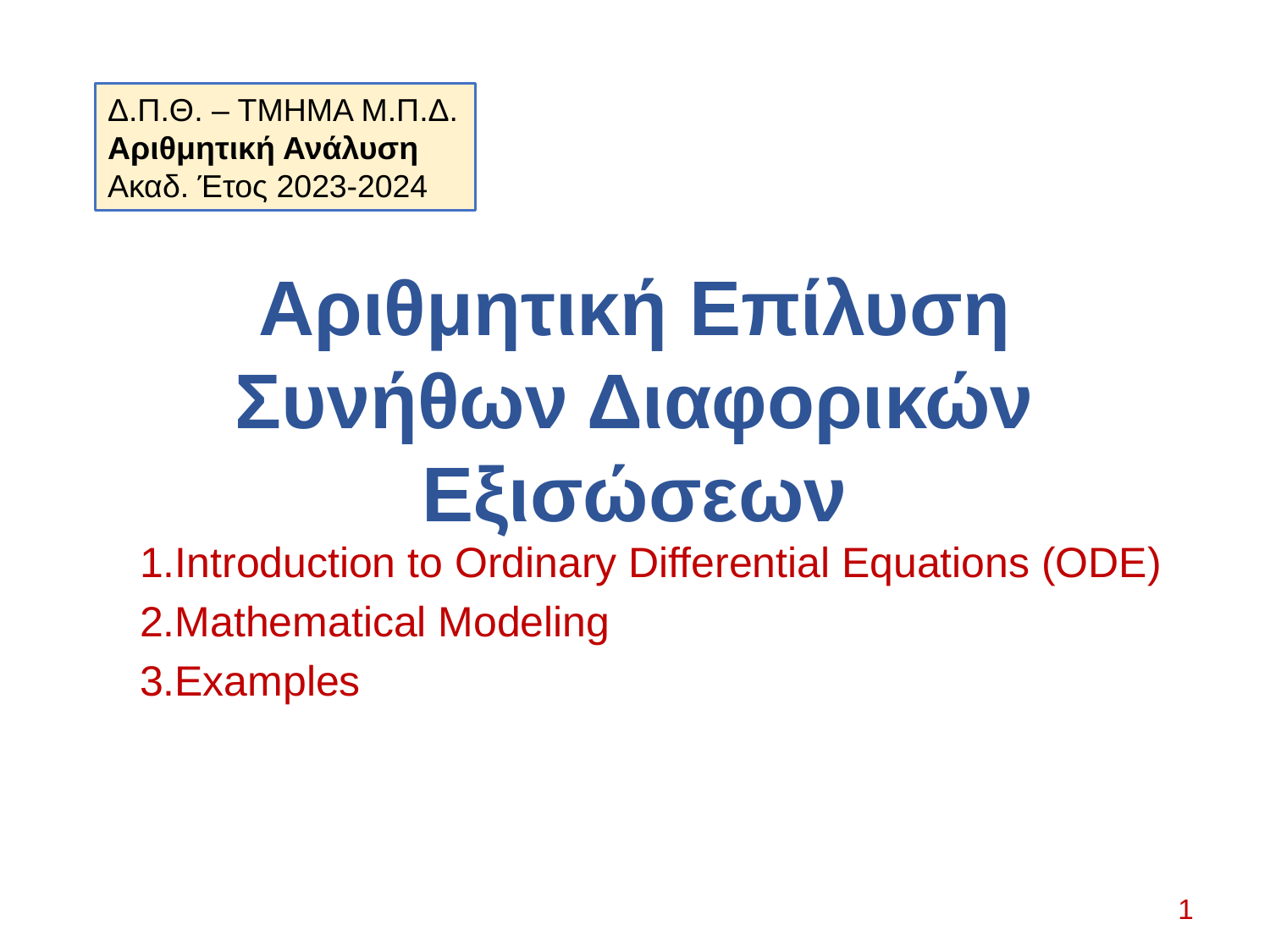

Δ.Π.Θ. – ΤΜΗΜΑ Μ.Π.Δ.
Αριθμητική Ανάλυση
Ακαδ. Έτος 2023-2024
# Αριθμητική Επίλυση Συνήθων Διαφορικών Εξισώσεων
Introduction to Ordinary Differential Equations (ODE)
Mathematical Modeling
Examples
1